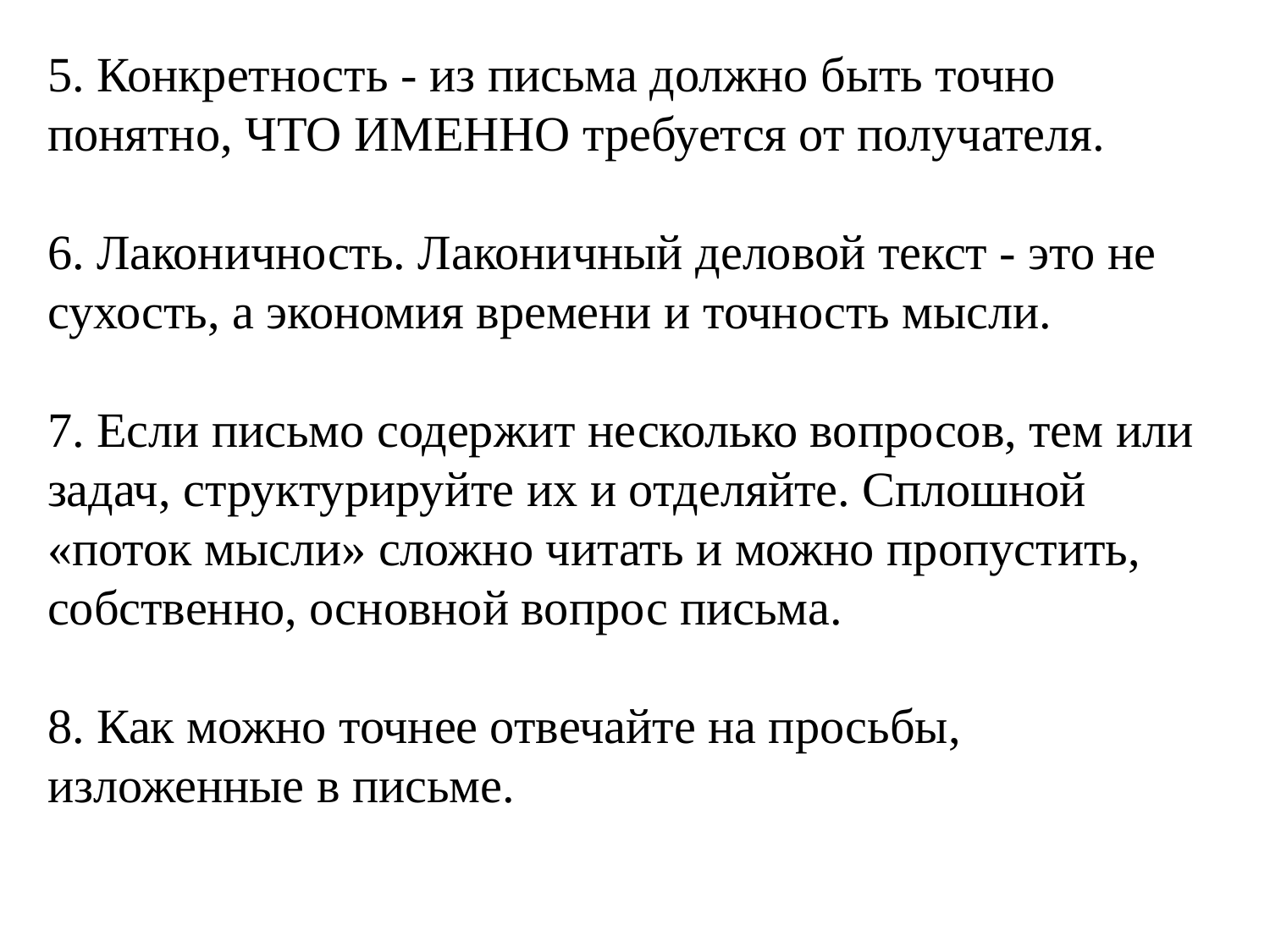

5. Конкретность - из письма должно быть точно понятно, ЧТО ИМЕННО требуется от получателя.

6. Лаконичность. Лаконичный деловой текст - это не сухость, а экономия времени и точность мысли.

7. Если письмо содержит несколько вопросов, тем или задач, структурируйте их и отделяйте. Сплошной «поток мысли» сложно читать и можно пропустить, собственно, основной вопрос письма.

8. Как можно точнее отвечайте на просьбы, изложенные в письме.